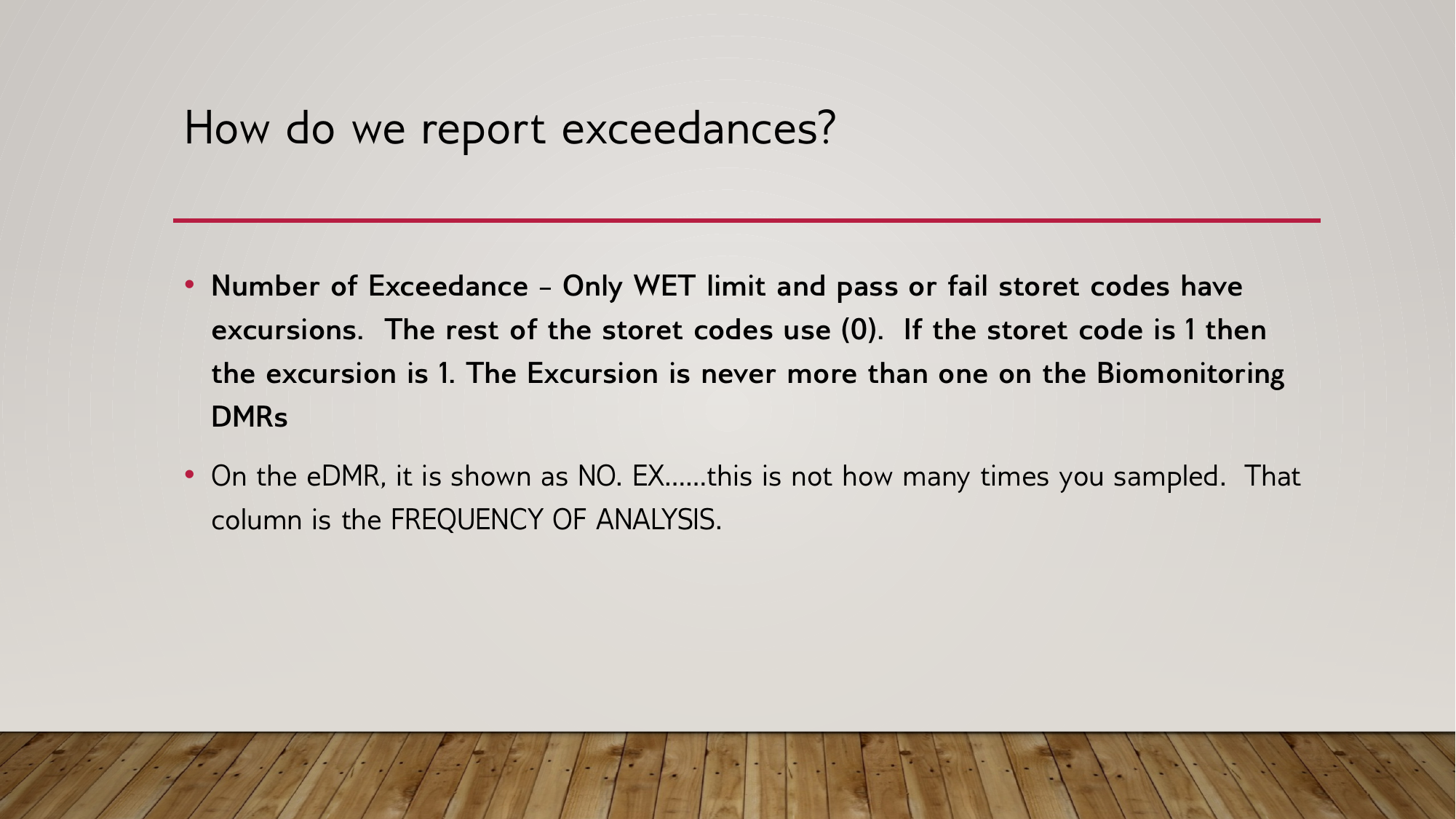

# How do we report exceedances?
Number of Exceedance – Only WET limit and pass or fail storet codes have excursions.  The rest of the storet codes use (0).  If the storet code is 1 then the excursion is 1. The Excursion is never more than one on the Biomonitoring DMRs
On the eDMR, it is shown as NO. EX……this is not how many times you sampled.  That column is the FREQUENCY OF ANALYSIS.